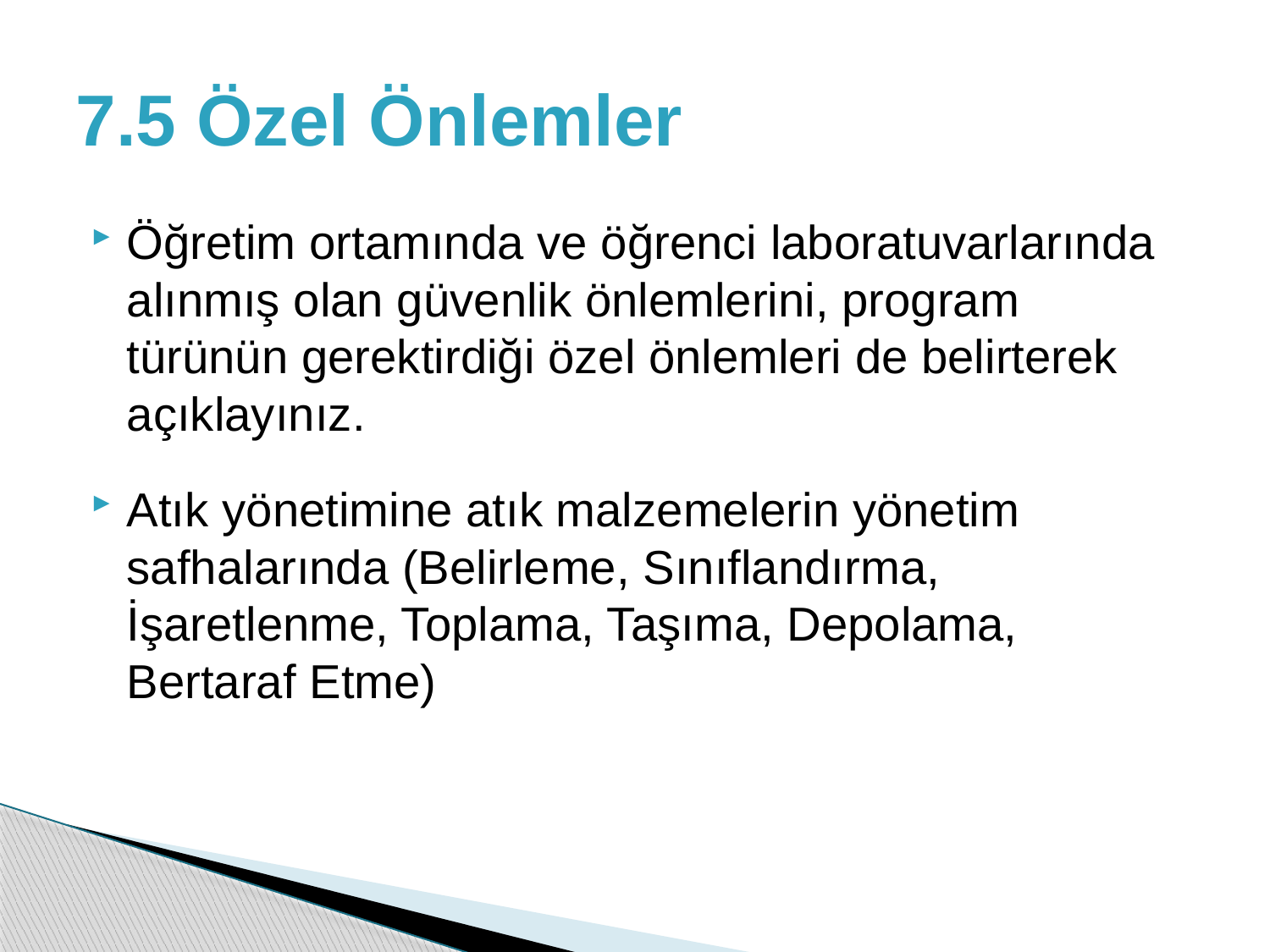

# 7.5 Özel Önlemler
Öğretim ortamında ve öğrenci laboratuvarlarında alınmış olan güvenlik önlemlerini, program türünün gerektirdiği özel önlemleri de belirterek açıklayınız.
Atık yönetimine atık malzemelerin yönetim safhalarında (Belirleme, Sınıflandırma, İşaretlenme, Toplama, Taşıma, Depolama, Bertaraf Etme)